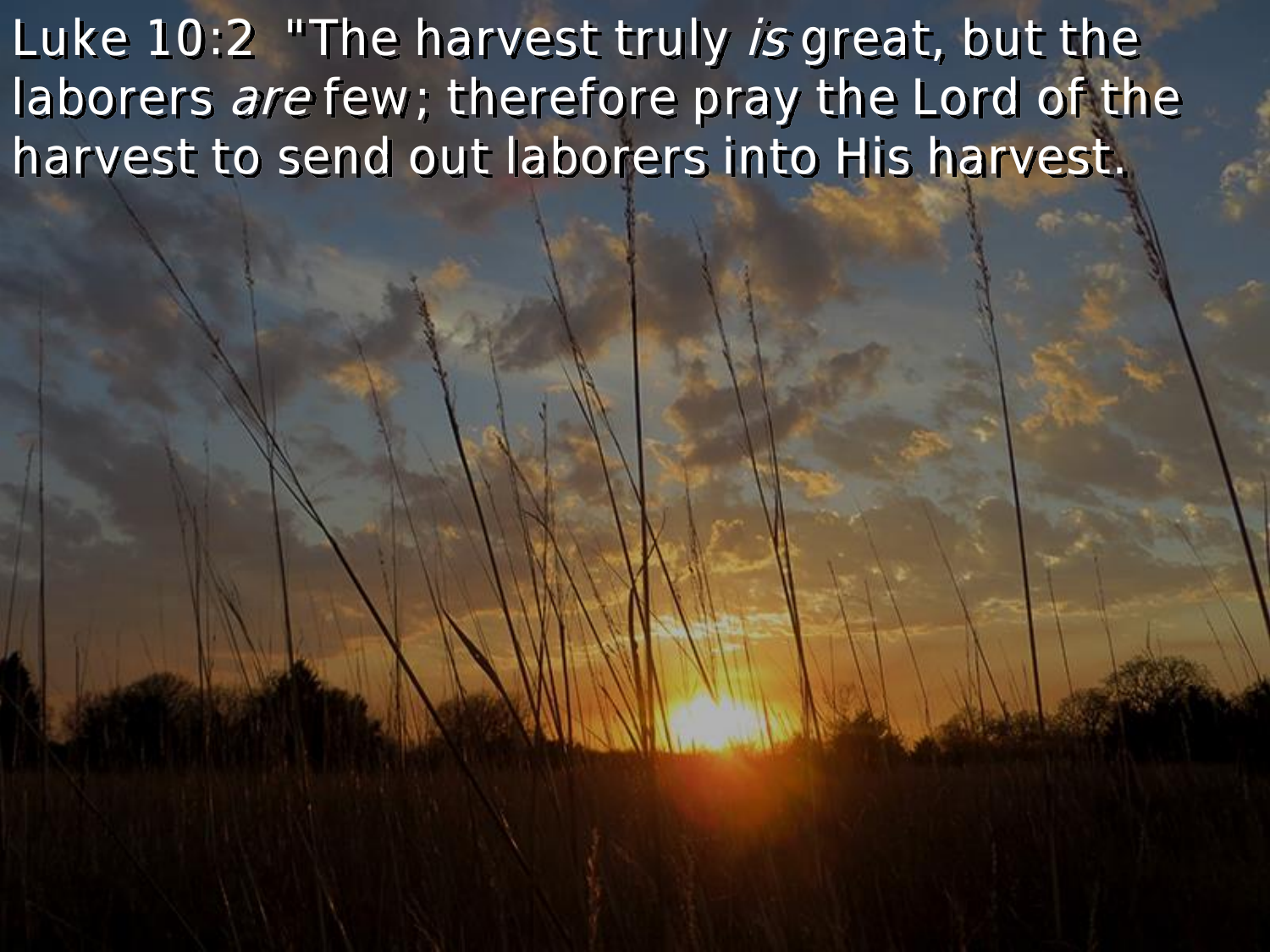

Luke 10:2  "The harvest truly is great, but the laborers are few; therefore pray the Lord of the harvest to send out laborers into His harvest.